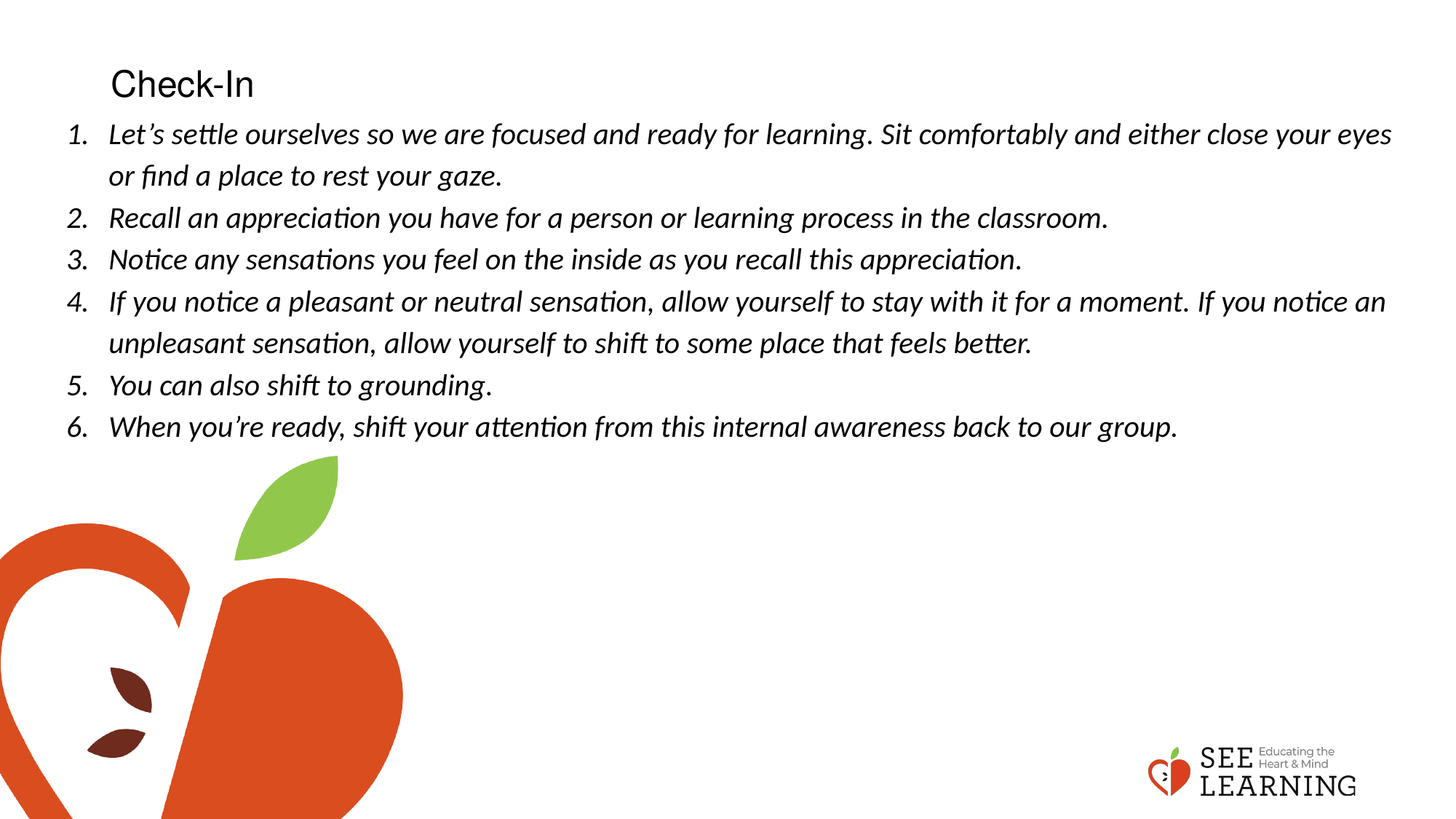

# Check-In
Let’s settle ourselves so we are focused and ready for learning. Sit comfortably and either close your eyes or find a place to rest your gaze.
Recall an appreciation you have for a person or learning process in the classroom.
Notice any sensations you feel on the inside as you recall this appreciation.
If you notice a pleasant or neutral sensation, allow yourself to stay with it for a moment. If you notice an unpleasant sensation, allow yourself to shift to some place that feels better.
You can also shift to grounding.
When you’re ready, shift your attention from this internal awareness back to our group.